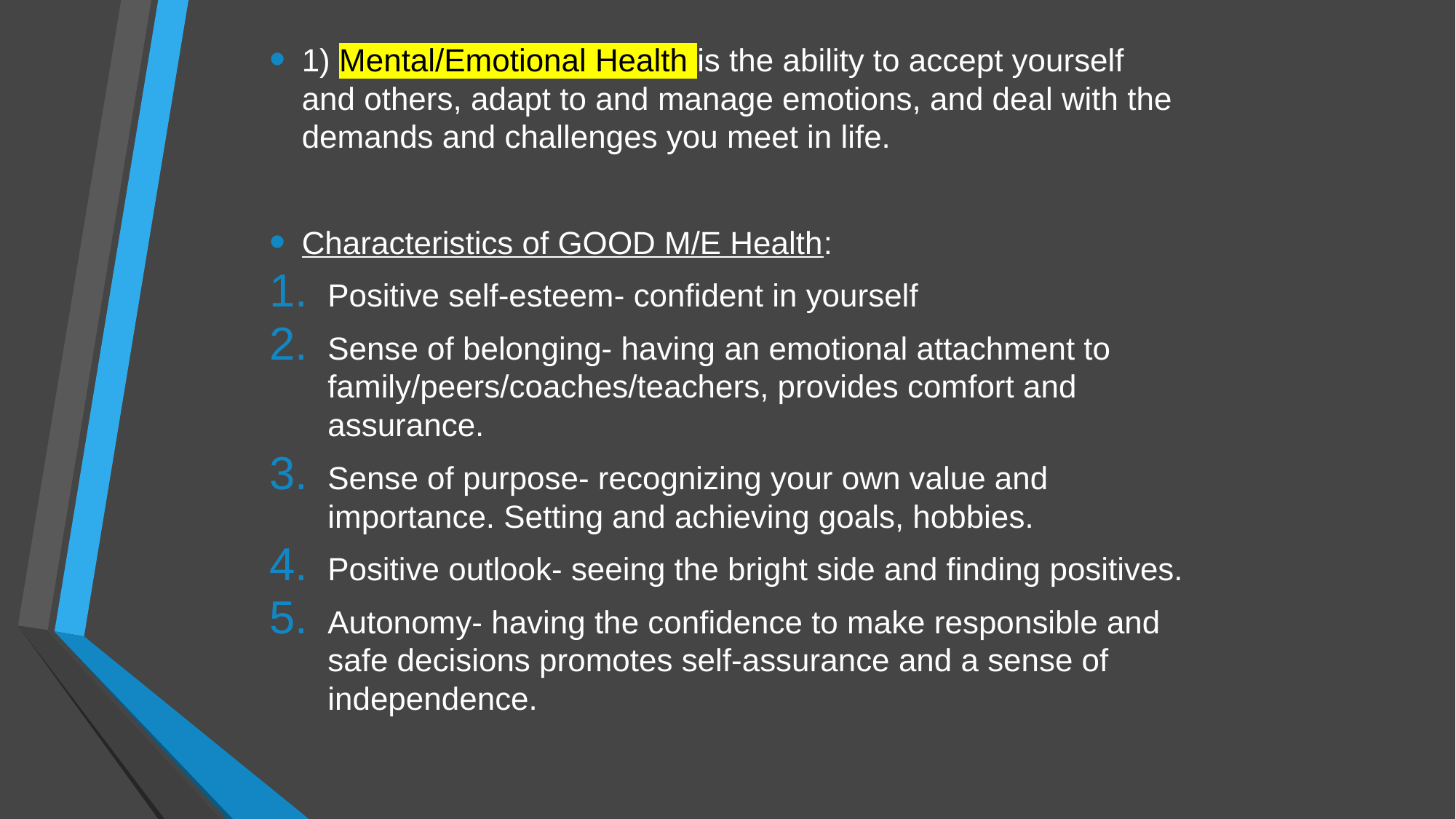

1) Mental/Emotional Health is the ability to accept yourself and others, adapt to and manage emotions, and deal with the demands and challenges you meet in life.

Characteristics of GOOD M/E Health:
Positive self-esteem- confident in yourself
Sense of belonging- having an emotional attachment to family/peers/coaches/teachers, provides comfort and assurance.
Sense of purpose- recognizing your own value and importance. Setting and achieving goals, hobbies.
Positive outlook- seeing the bright side and finding positives.
Autonomy- having the confidence to make responsible and safe decisions promotes self-assurance and a sense of independence.